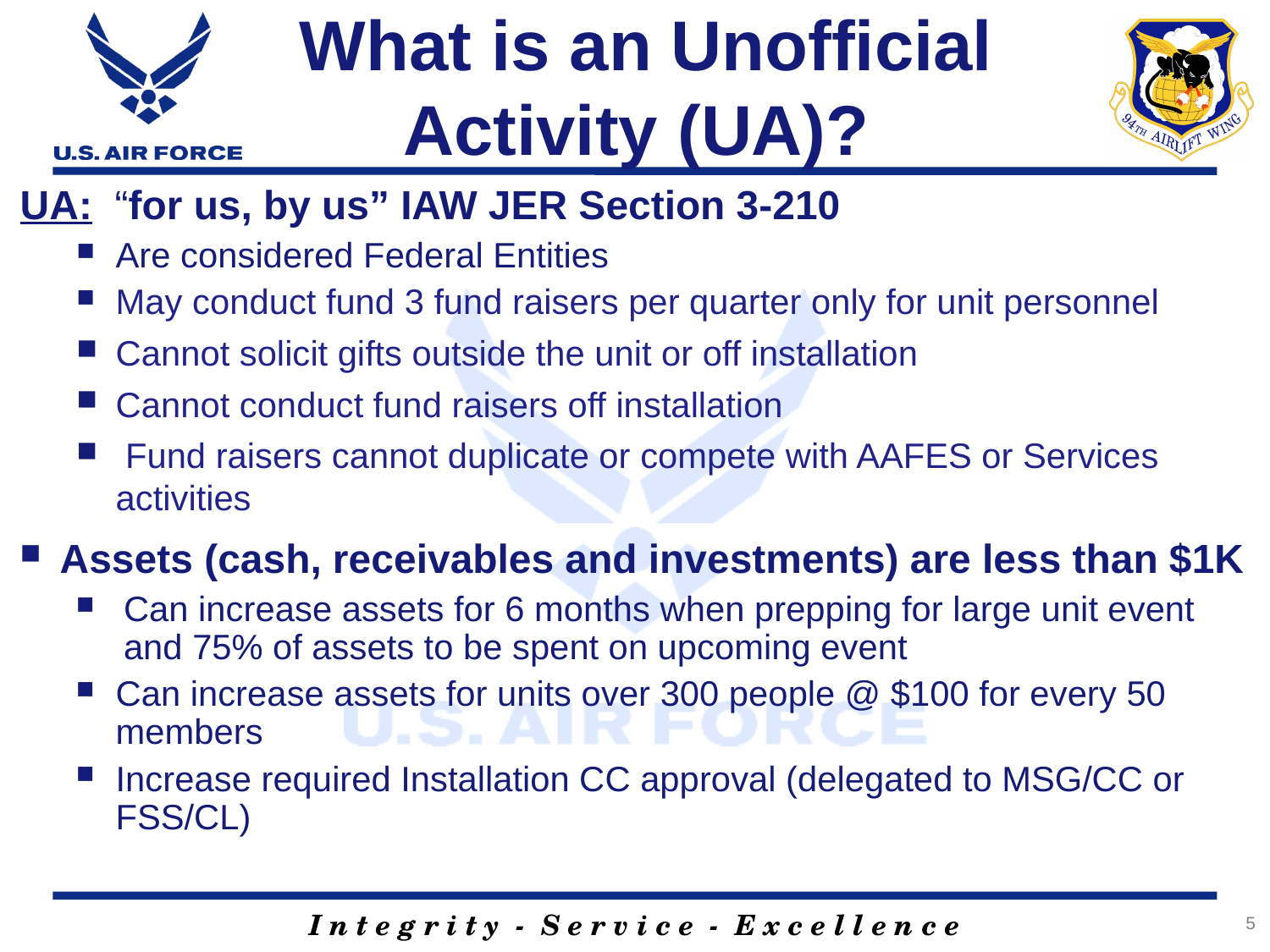

# What is an Unofficial Activity (UA)?
UA:  “for us, by us” IAW JER Section 3-210
Are considered Federal Entities
May conduct fund 3 fund raisers per quarter only for unit personnel
Cannot solicit gifts outside the unit or off installation
Cannot conduct fund raisers off installation
 Fund raisers cannot duplicate or compete with AAFES or Services activities
Assets (cash, receivables and investments) are less than $1K
Can increase assets for 6 months when prepping for large unit event and 75% of assets to be spent on upcoming event
Can increase assets for units over 300 people @ $100 for every 50 members
Increase required Installation CC approval (delegated to MSG/CC or FSS/CL)

5